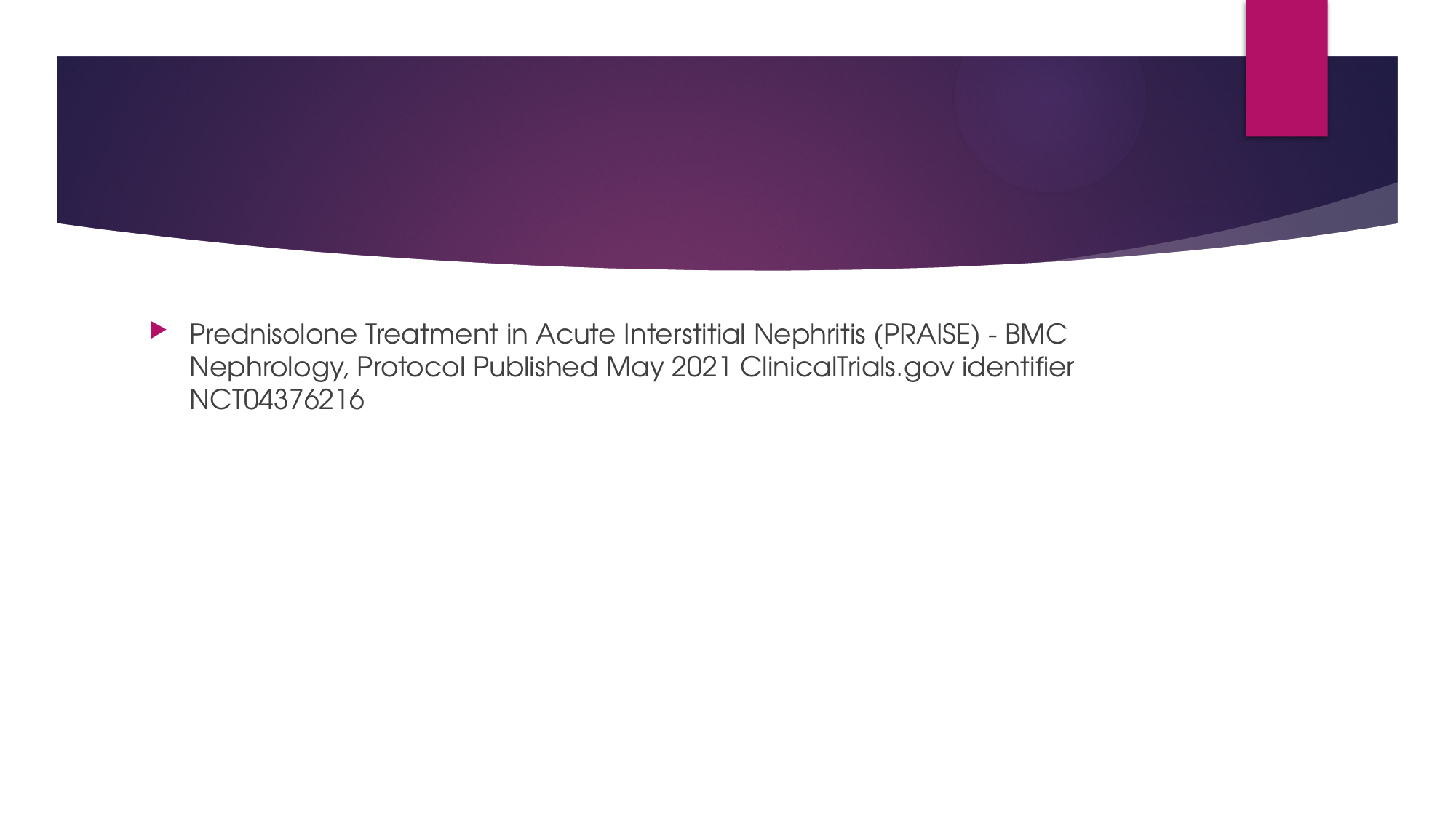

#
Prednisolone Treatment in Acute Interstitial Nephritis (PRAISE) - BMC Nephrology, Protocol Published May 2021 ClinicalTrials.gov identifier NCT04376216